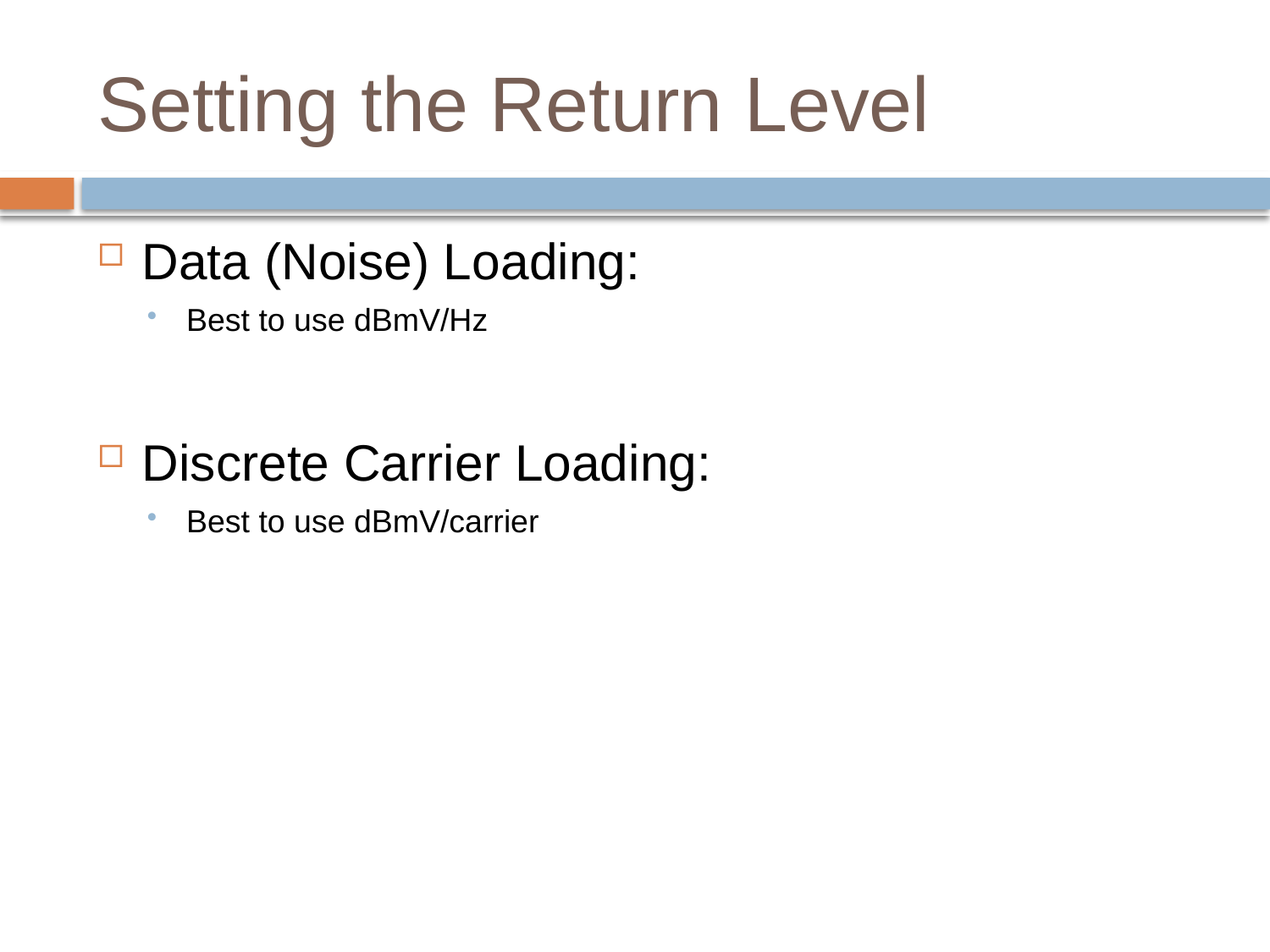

# Setting the Return Level
Data (Noise) Loading:
Best to use dBmV/Hz

Discrete Carrier Loading:
Best to use dBmV/carrier